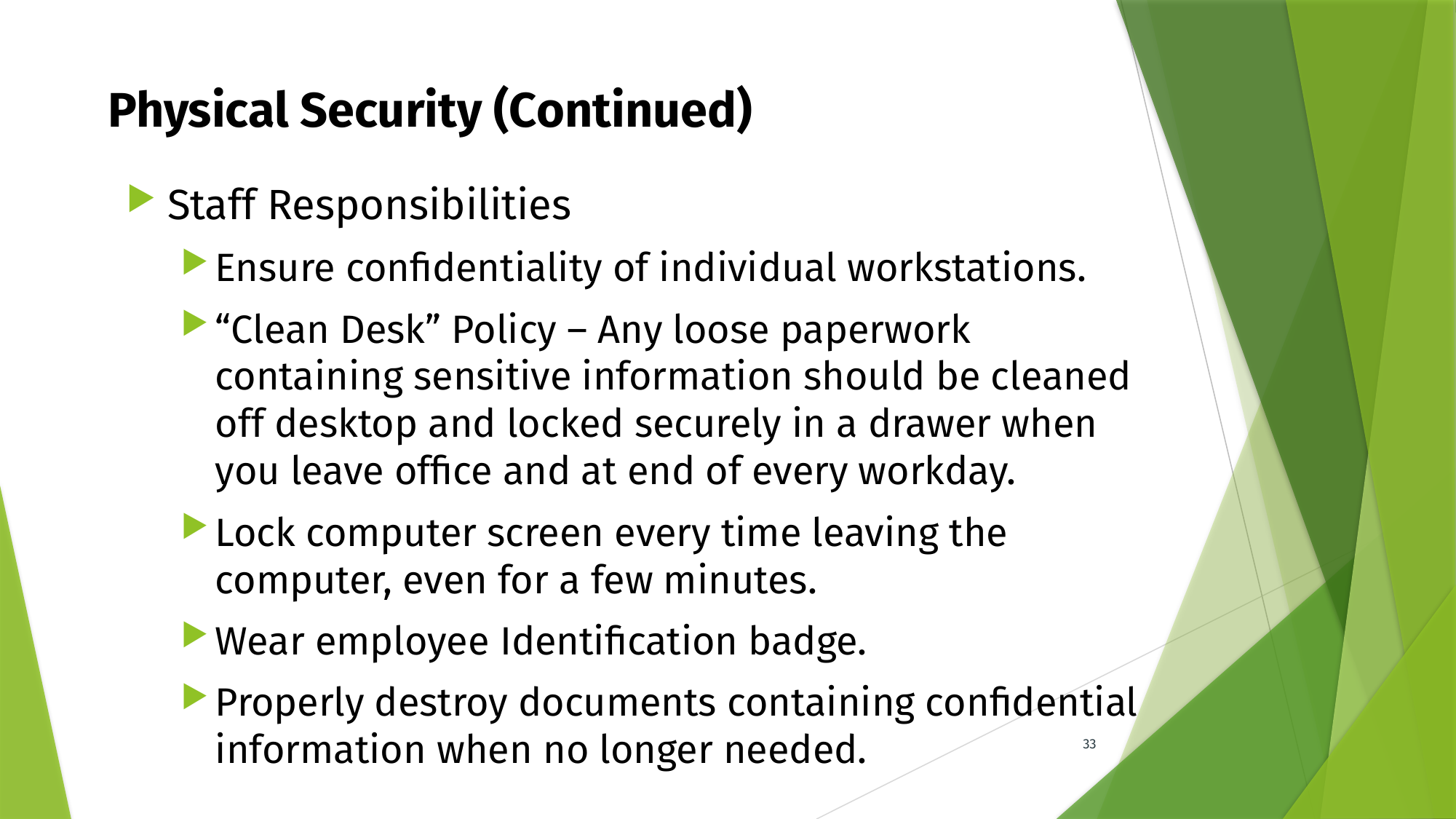

# Physical Security (Continued)
Staff Responsibilities
Ensure confidentiality of individual workstations.
“Clean Desk” Policy – Any loose paperwork containing sensitive information should be cleaned off desktop and locked securely in a drawer when you leave office and at end of every workday.
Lock computer screen every time leaving the computer, even for a few minutes.
Wear employee Identification badge.
Properly destroy documents containing confidential information when no longer needed.

33